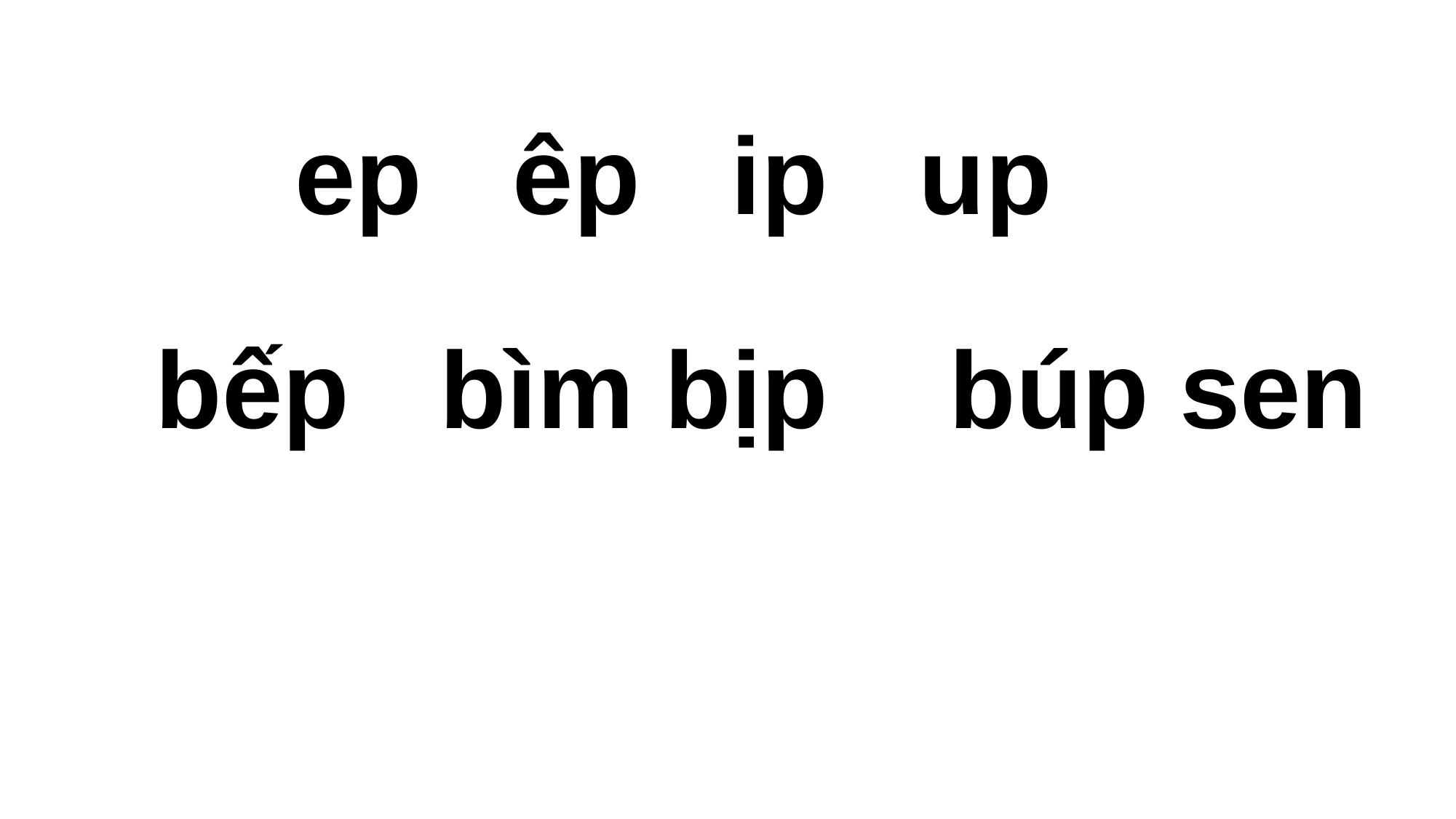

ep   êp   ip   up
bếp   bìm bịp    búp sen